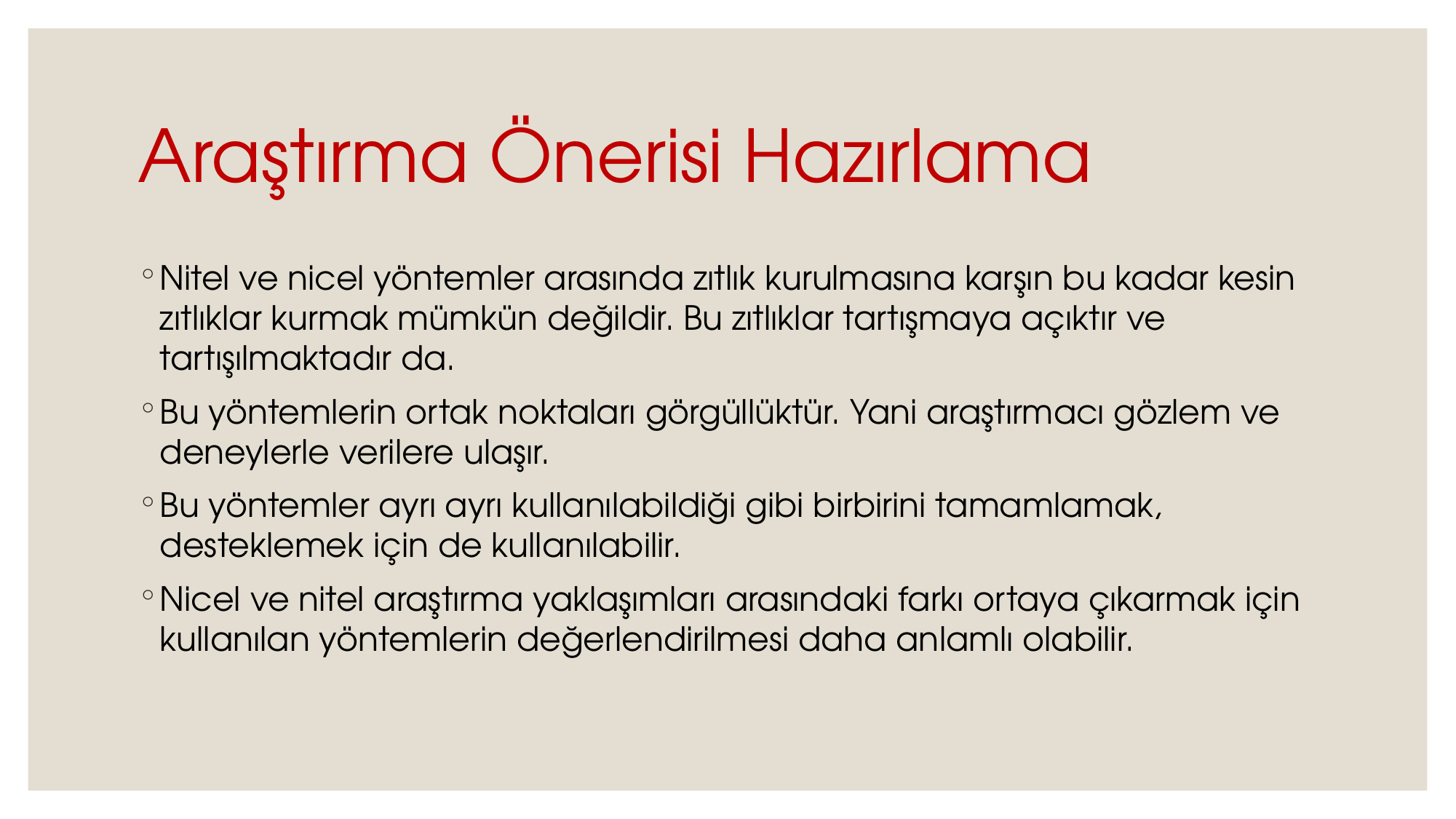

# Araştırma Önerisi Hazırlama
Nitel ve nicel yöntemler arasında zıtlık kurulmasına karşın bu kadar kesin zıtlıklar kurmak mümkün değildir. Bu zıtlıklar tartışmaya açıktır ve tartışılmaktadır da.
Bu yöntemlerin ortak noktaları görgüllüktür. Yani araştırmacı gözlem ve deneylerle verilere ulaşır.
Bu yöntemler ayrı ayrı kullanılabildiği gibi birbirini tamamlamak, desteklemek için de kullanılabilir.
Nicel ve nitel araştırma yaklaşımları arasındaki farkı ortaya çıkarmak için kullanılan yöntemlerin değerlendirilmesi daha anlamlı olabilir.